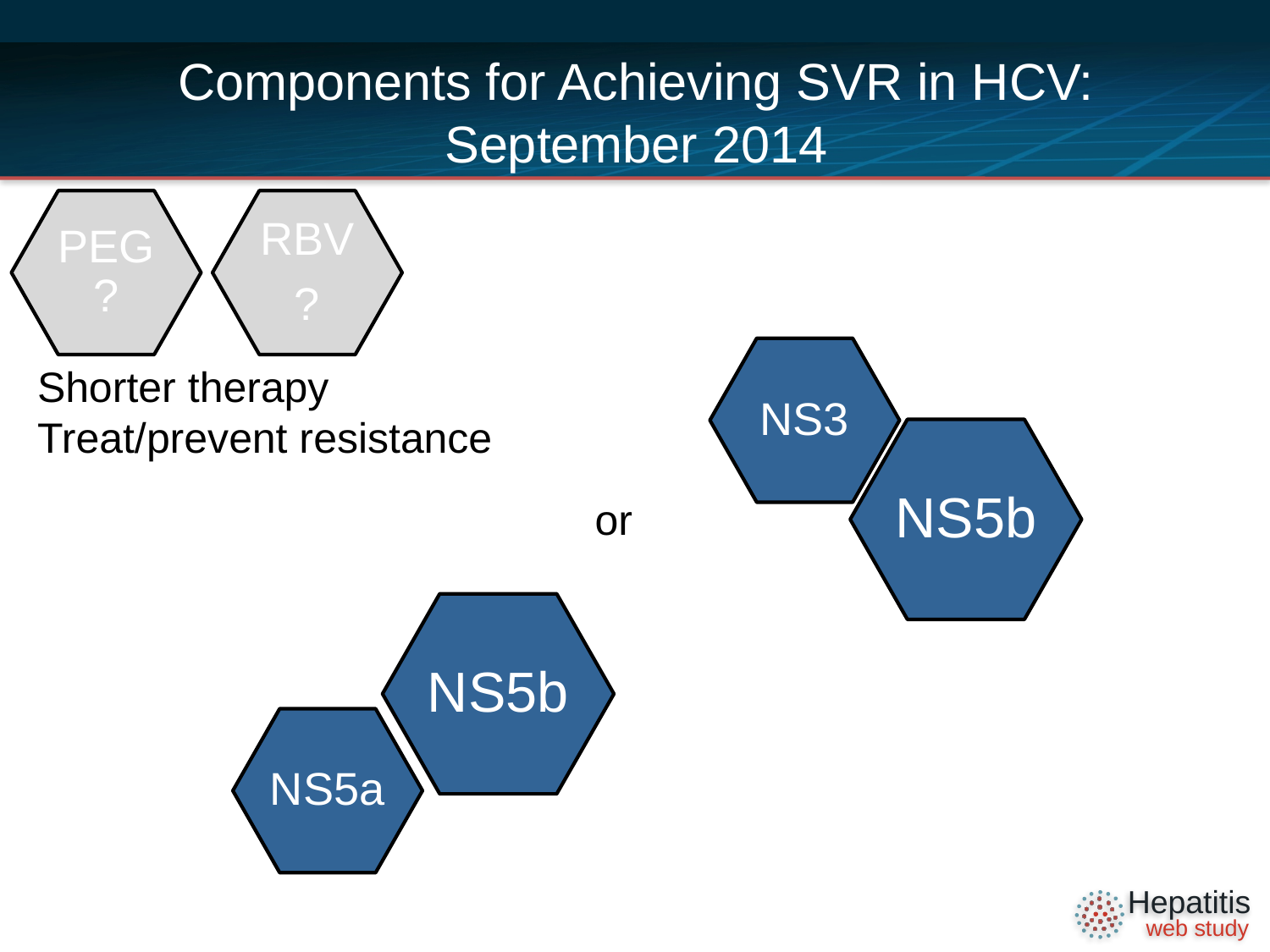

# Components for Achieving SVR in HCV: September 2014
PEG?
RBV
?
NS3
Shorter therapy
Treat/prevent resistance
NS5b
or
NS5b
NS5a